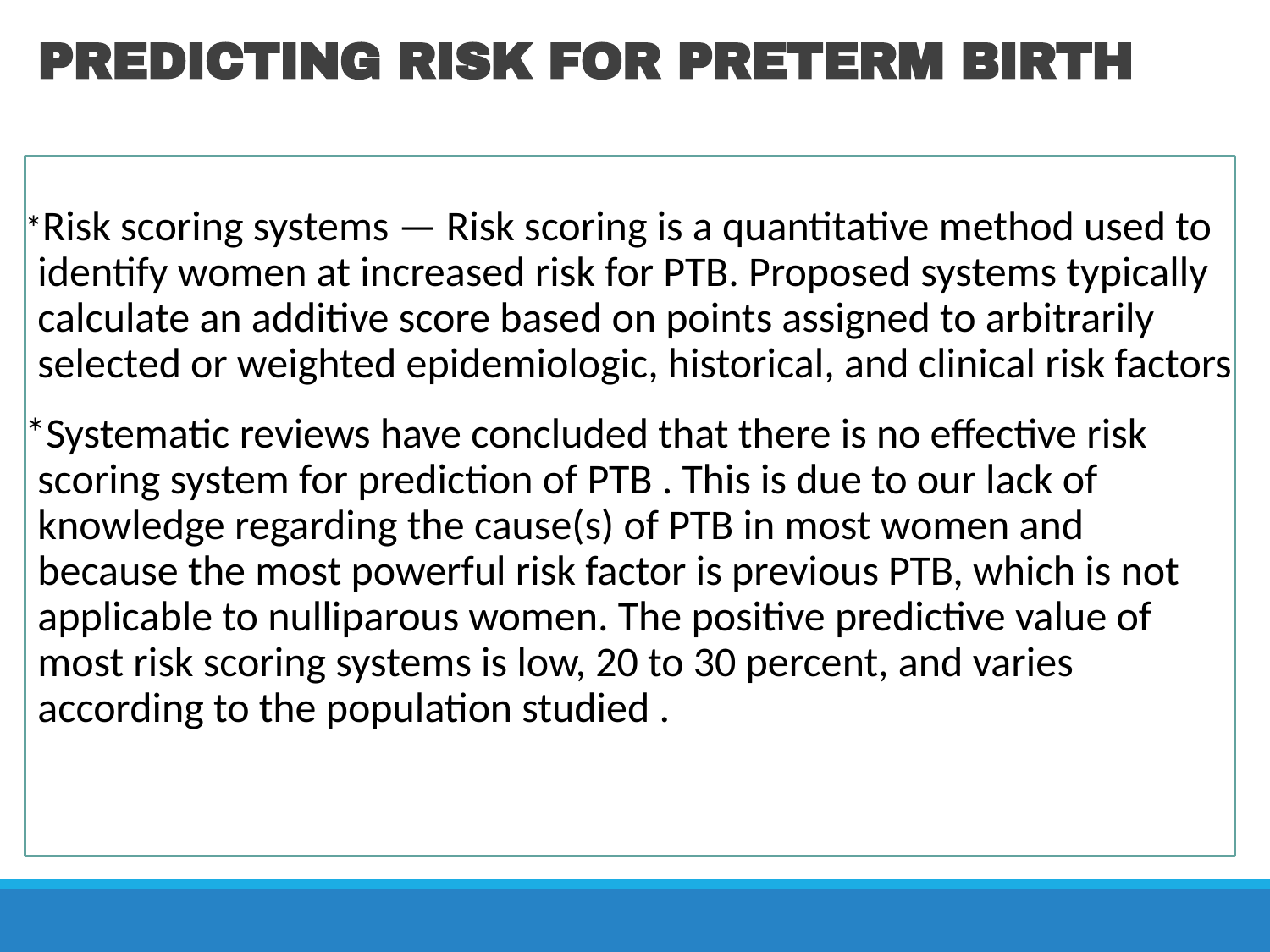

# PREDICTING RISK FOR PRETERM BIRTH

*Risk scoring systems — Risk scoring is a quantitative method used to identify women at increased risk for PTB. Proposed systems typically calculate an additive score based on points assigned to arbitrarily selected or weighted epidemiologic, historical, and clinical risk factors
*Systematic reviews have concluded that there is no effective risk scoring system for prediction of PTB . This is due to our lack of knowledge regarding the cause(s) of PTB in most women and because the most powerful risk factor is previous PTB, which is not applicable to nulliparous women. The positive predictive value of most risk scoring systems is low, 20 to 30 percent, and varies according to the population studied .